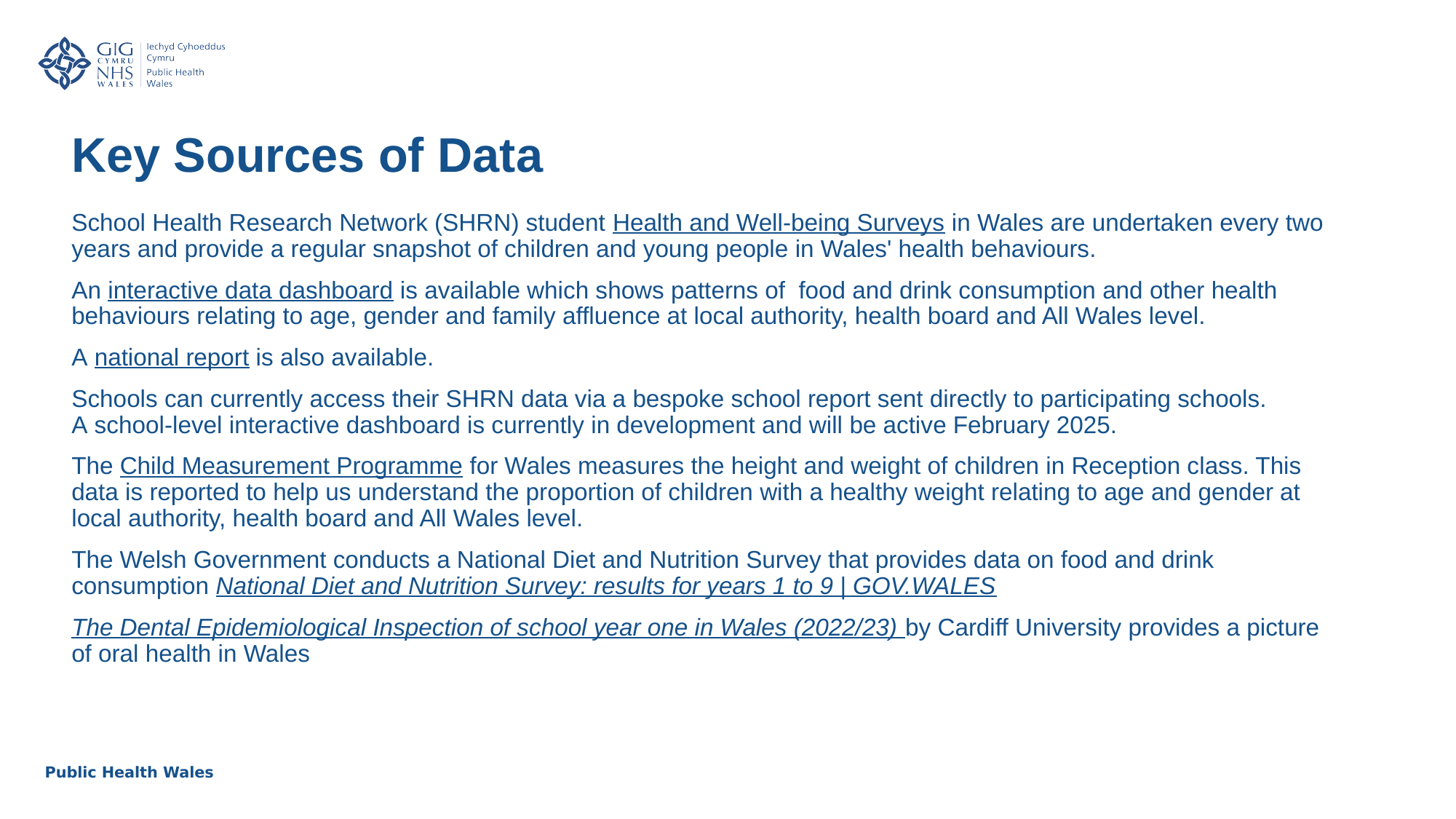

Key Sources of Data
School Health Research Network (SHRN) student Health and Well-being Surveys in Wales are undertaken every two years and provide a regular snapshot of children and young people in Wales' health behaviours.
An interactive data dashboard is available which shows patterns of  food and drink consumption and other health behaviours relating to age, gender and family affluence at local authority, health board and All Wales level.
A national report is also available.
Schools can currently access their SHRN data via a bespoke school report sent directly to participating schools. A school-level interactive dashboard is currently in development and will be active February 2025.
The Child Measurement Programme for Wales measures the height and weight of children in Reception class. This data is reported to help us understand the proportion of children with a healthy weight relating to age and gender at local authority, health board and All Wales level.
The Welsh Government conducts a National Diet and Nutrition Survey that provides data on food and drink consumption National Diet and Nutrition Survey: results for years 1 to 9 | GOV.WALES
The Dental Epidemiological Inspection of school year one in Wales (2022/23) by Cardiff University provides a picture of oral health in Wales